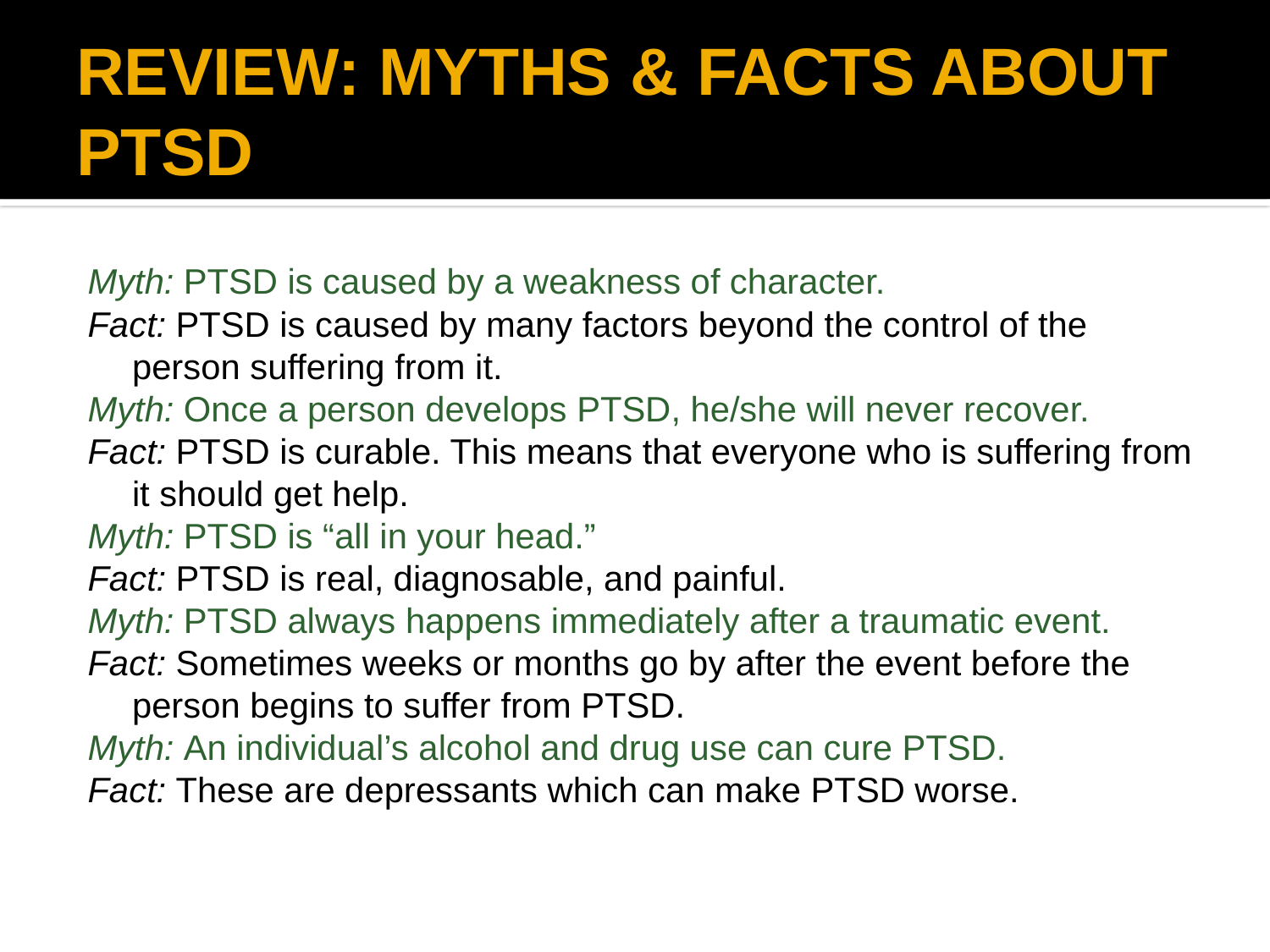

# review: myths & facts about PtsD
Myth: PTSD is caused by a weakness of character.
Fact: PTSD is caused by many factors beyond the control of the person suffering from it.
Myth: Once a person develops PTSD, he/she will never recover.
Fact: PTSD is curable. This means that everyone who is suffering from it should get help.
Myth: PTSD is “all in your head.”
Fact: PTSD is real, diagnosable, and painful.
Myth: PTSD always happens immediately after a traumatic event.
Fact: Sometimes weeks or months go by after the event before the person begins to suffer from PTSD.
Myth: An individual’s alcohol and drug use can cure PTSD.
Fact: These are depressants which can make PTSD worse.